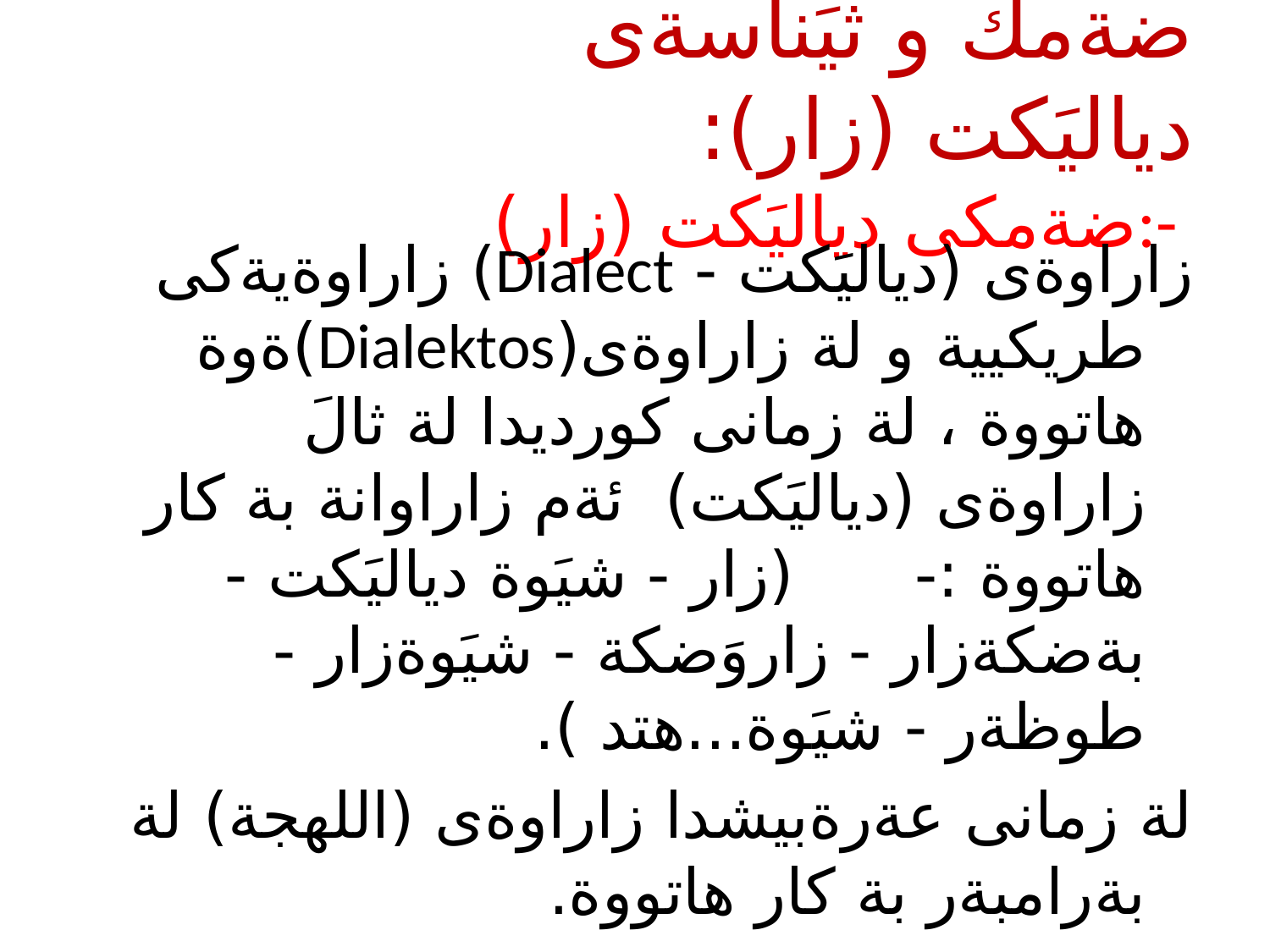

# ضةمك و ثيَناسةى دياليَكت (زار): ضةمكى دياليَكت (زار):-
زاراوةى (دياليَكت - Dialect) زاراوةيةكى طريكيية و لة زاراوةى(Dialektos)ةوة هاتووة ، لة زمانى كورديدا لة ثالَ زاراوةى (دياليَكت)  ئةم زاراوانة بة كار هاتووة :-      (زار - شيَوة دياليَكت - بةضكةزار - زاروَضكة - شيَوةزار - طوظةر - شيَوة...هتد ).
لة زمانى عةرةبيشدا زاراوةى (اللهجة) لة بةرامبةر بة كار هاتووة.